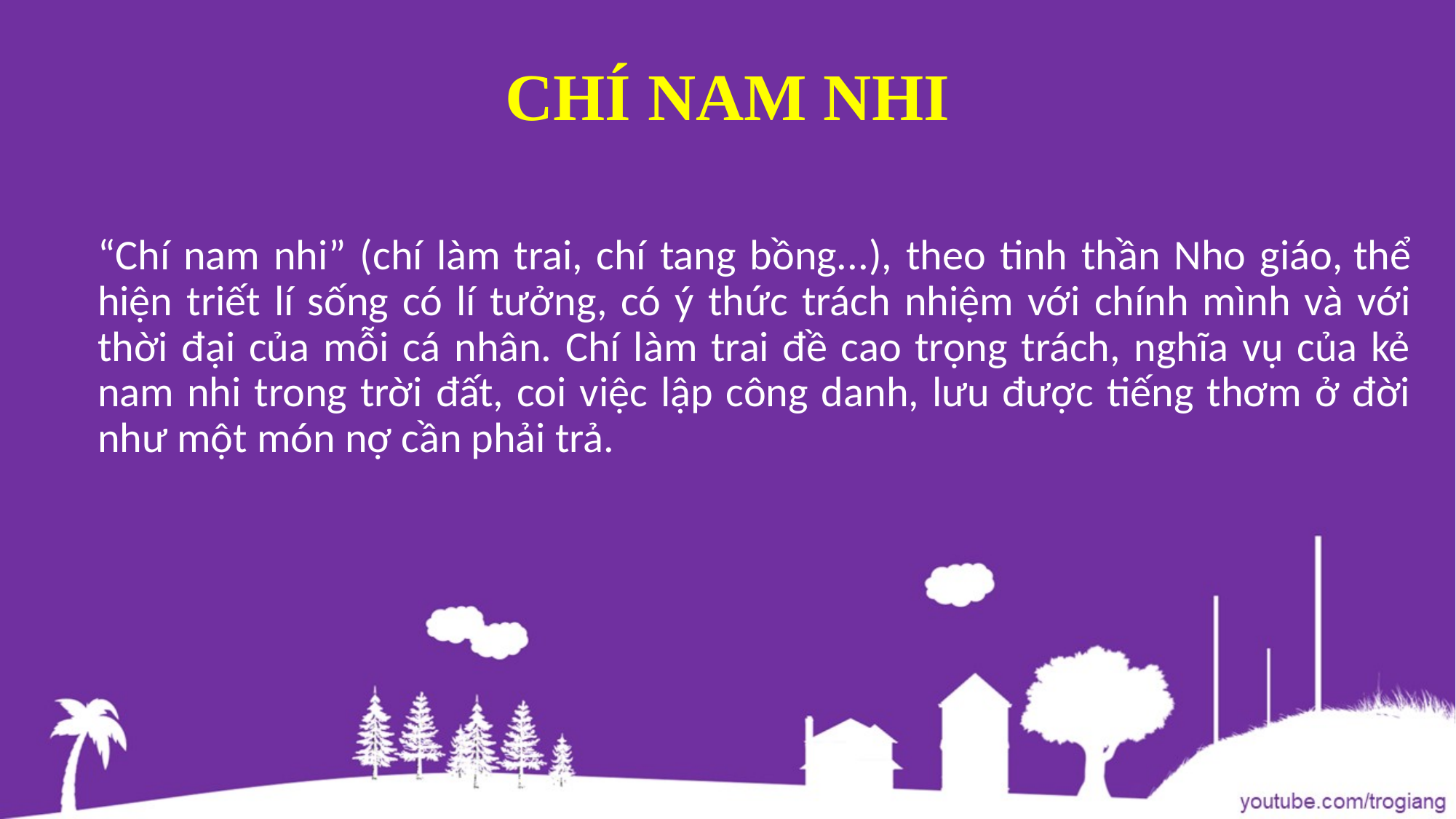

# CHÍ NAM NHI

“Chí nam nhi” (chí làm trai, chí tang bồng...), theo tinh thần Nho giáo, thể hiện triết lí sống có lí tưởng, có ý thức trách nhiệm với chính mình và với thời đại của mỗi cá nhân. Chí làm trai đề cao trọng trách, nghĩa vụ của kẻ nam nhi trong trời đất, coi việc lập công danh, lưu được tiếng thơm ở đời như một món nợ cần phải trả.